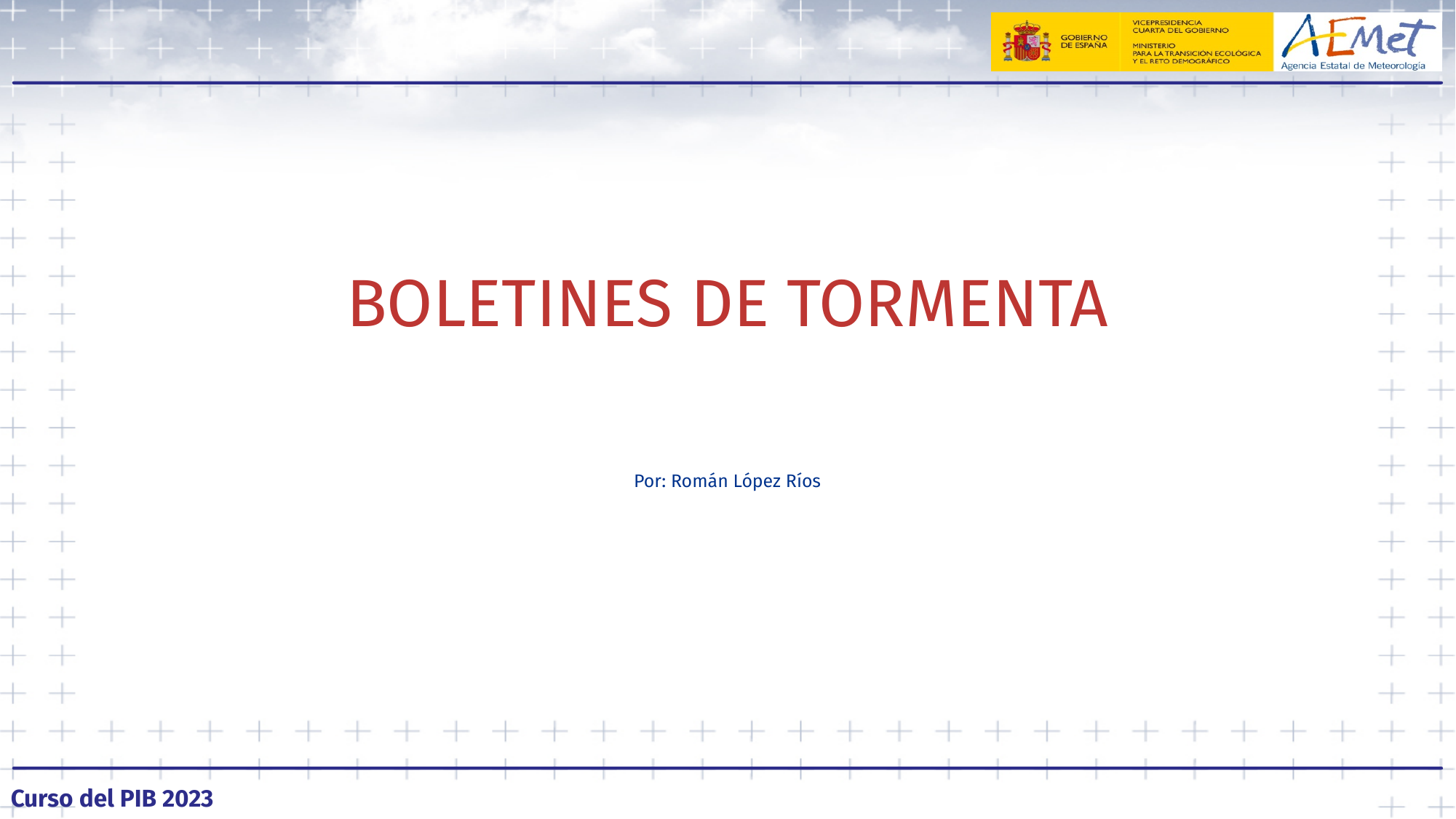

# BOLETINES DE TORMENTA
Por: Román López Ríos